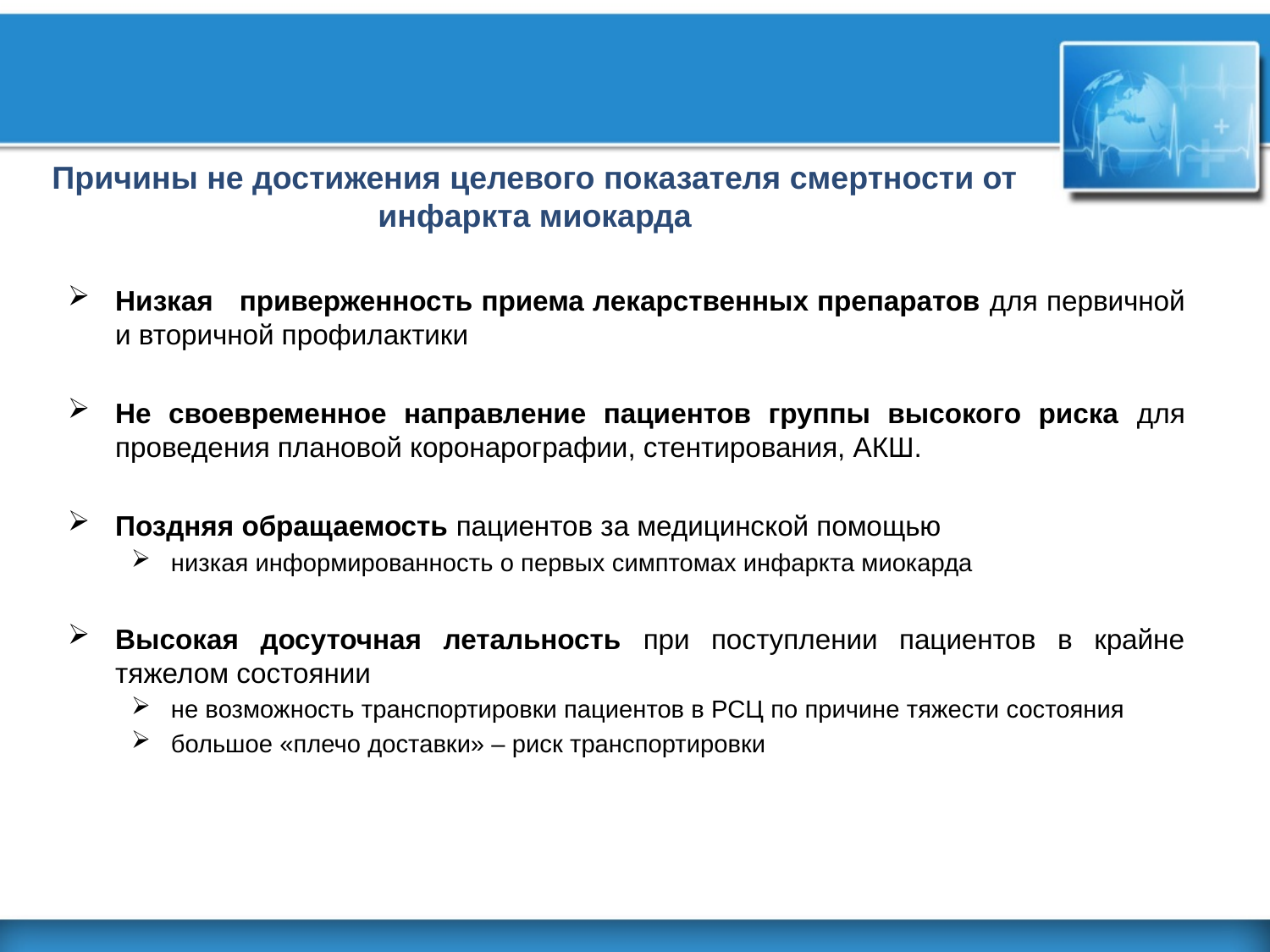

Причины не достижения целевого показателя смертности от инфаркта миокарда
Низкая   приверженность приема лекарственных препаратов для первичной и вторичной профилактики

Не своевременное направление пациентов группы высокого риска для проведения плановой коронарографии, стентирования, АКШ.

Поздняя обращаемость пациентов за медицинской помощью
низкая информированность о первых симптомах инфаркта миокарда

Высокая досуточная летальность при поступлении пациентов в крайне тяжелом состоянии
не возможность транспортировки пациентов в РСЦ по причине тяжести состояния
большое «плечо доставки» – риск транспортировки